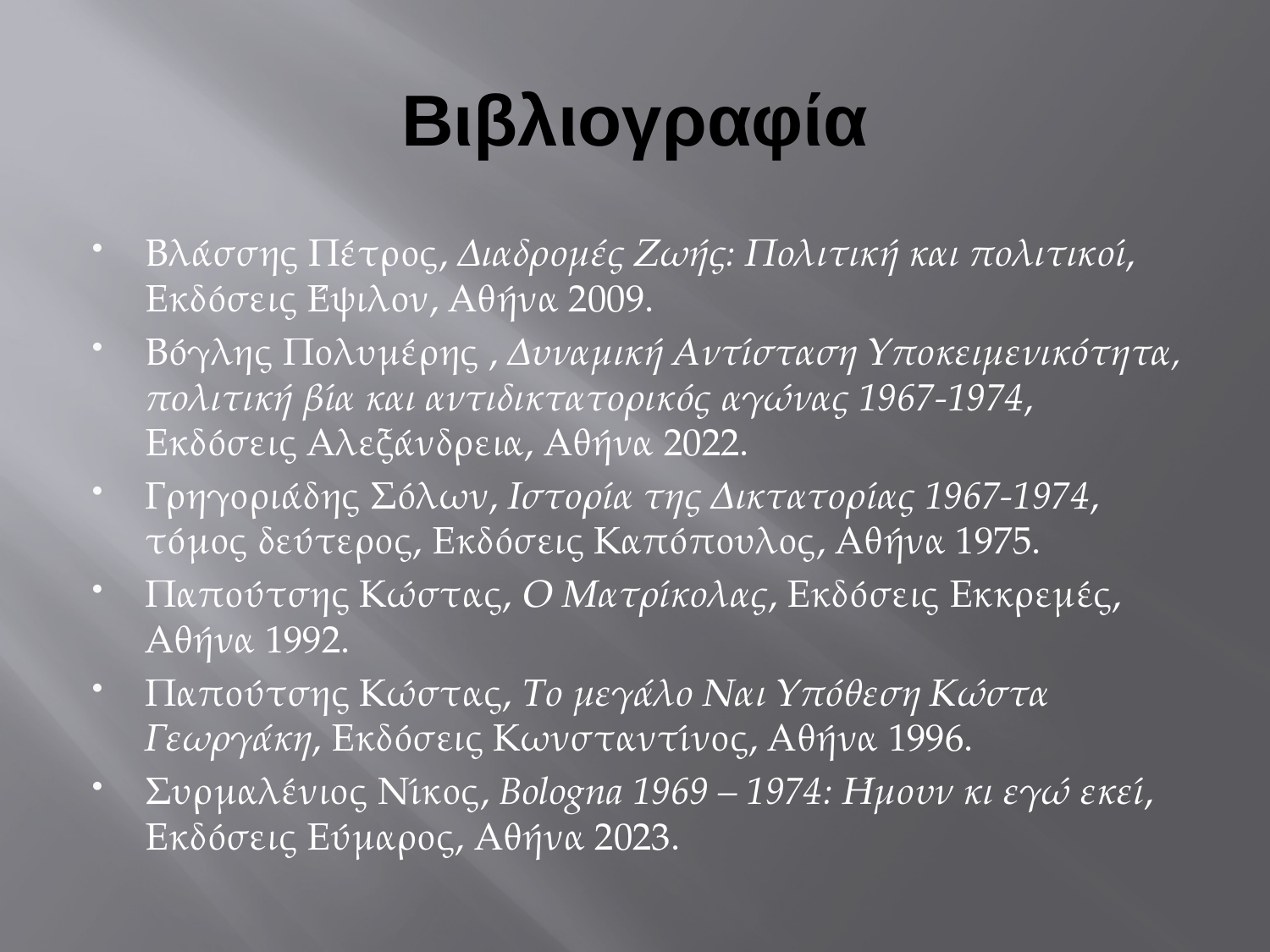

# Βιβλιογραφία
Βλάσσης Πέτρος, Διαδρομές Ζωής: Πολιτική και πολιτικοί, Εκδόσεις Έψιλον, Αθήνα 2009.
Βόγλης Πολυμέρης , Δυναμική Αντίσταση Υποκειμενικότητα, πολιτική βία και αντιδικτατορικός αγώνας 1967-1974, Εκδόσεις Αλεξάνδρεια, Αθήνα 2022.
Γρηγοριάδης Σόλων, Ιστορία της Δικτατορίας 1967-1974, τόμος δεύτερος, Εκδόσεις Καπόπουλος, Αθήνα 1975.
Παπούτσης Κώστας, Ο Ματρίκολας, Εκδόσεις Εκκρεμές, Αθήνα 1992.
Παπούτσης Κώστας, Το μεγάλο Ναι Υπόθεση Κώστα Γεωργάκη, Εκδόσεις Κωνσταντίνος, Αθήνα 1996.
Συρμαλένιος Νίκος, Bologna 1969 – 1974: Ήμουν κι εγώ εκεί, Εκδόσεις Εύμαρος, Αθήνα 2023.